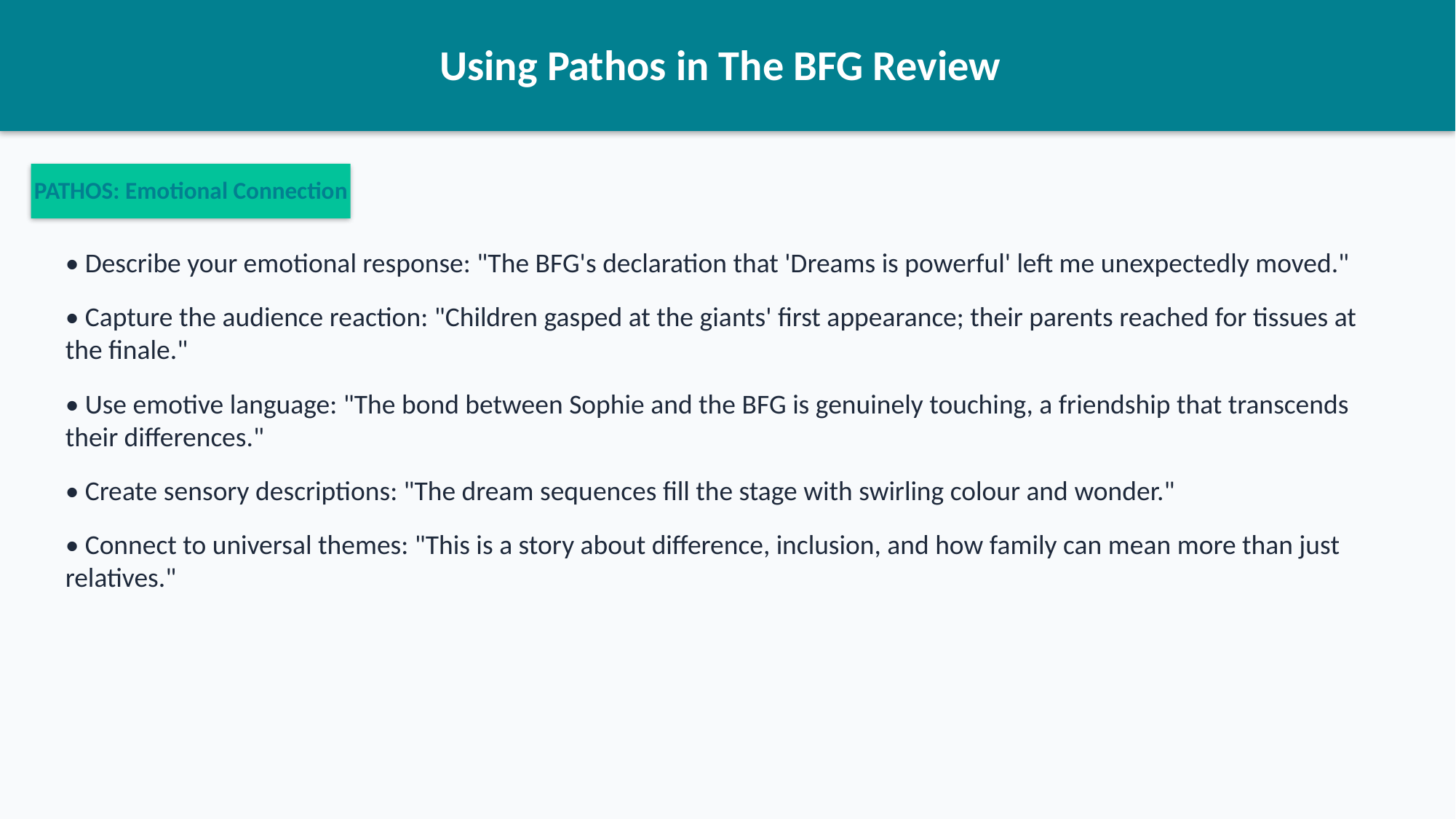

Using Pathos in The BFG Review

PATHOS: Emotional Connection
• Describe your emotional response: "The BFG's declaration that 'Dreams is powerful' left me unexpectedly moved."
• Capture the audience reaction: "Children gasped at the giants' first appearance; their parents reached for tissues at the finale."
• Use emotive language: "The bond between Sophie and the BFG is genuinely touching, a friendship that transcends their differences."
• Create sensory descriptions: "The dream sequences fill the stage with swirling colour and wonder."
• Connect to universal themes: "This is a story about difference, inclusion, and how family can mean more than just relatives."